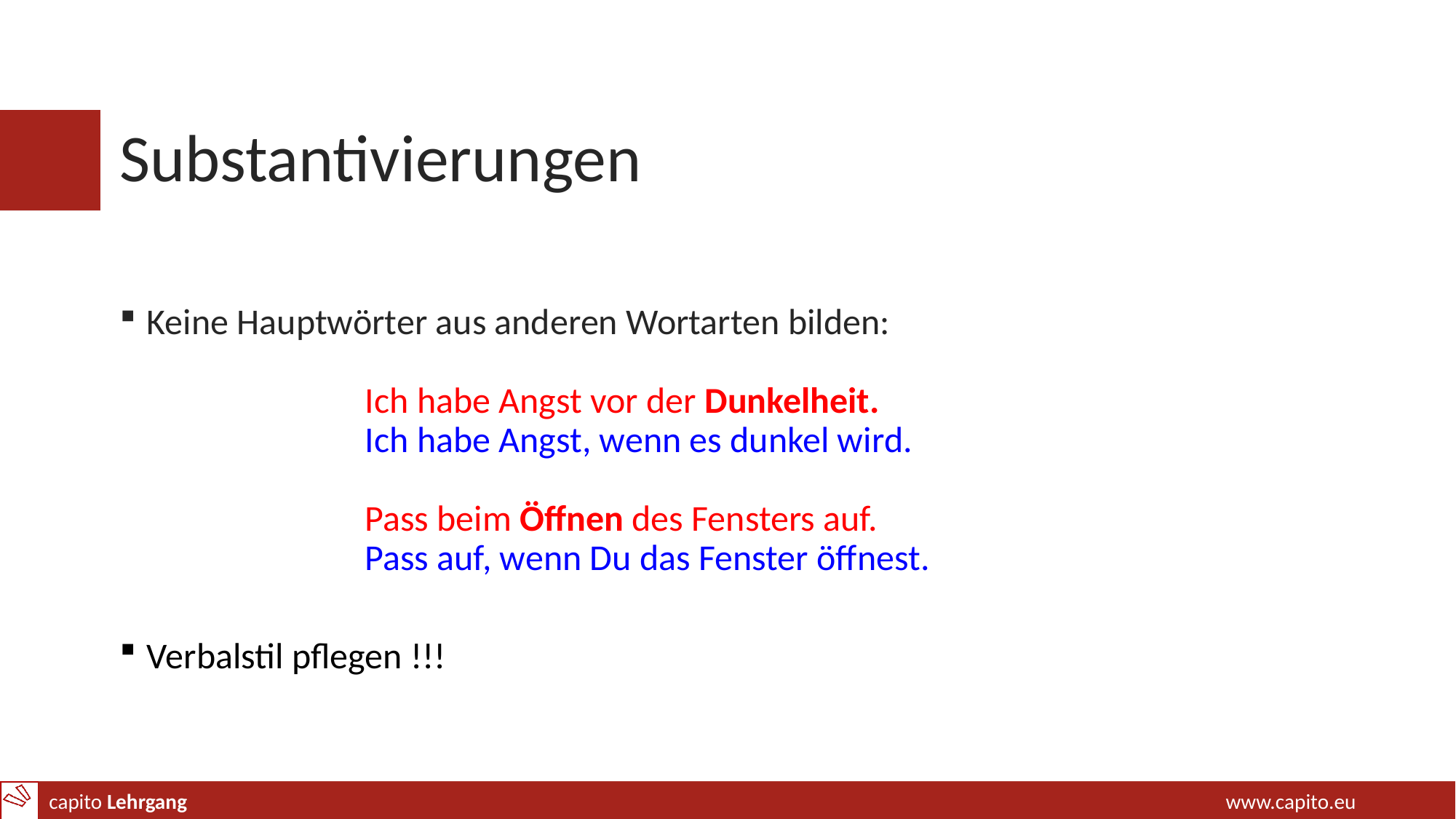

# Substantivierungen
Keine Hauptwörter aus anderen Wortarten bilden:
		Ich habe Angst vor der Dunkelheit.
		Ich habe Angst, wenn es dunkel wird.
		Pass beim Öffnen des Fensters auf.
		Pass auf, wenn Du das Fenster öffnest.
Verbalstil pflegen !!!